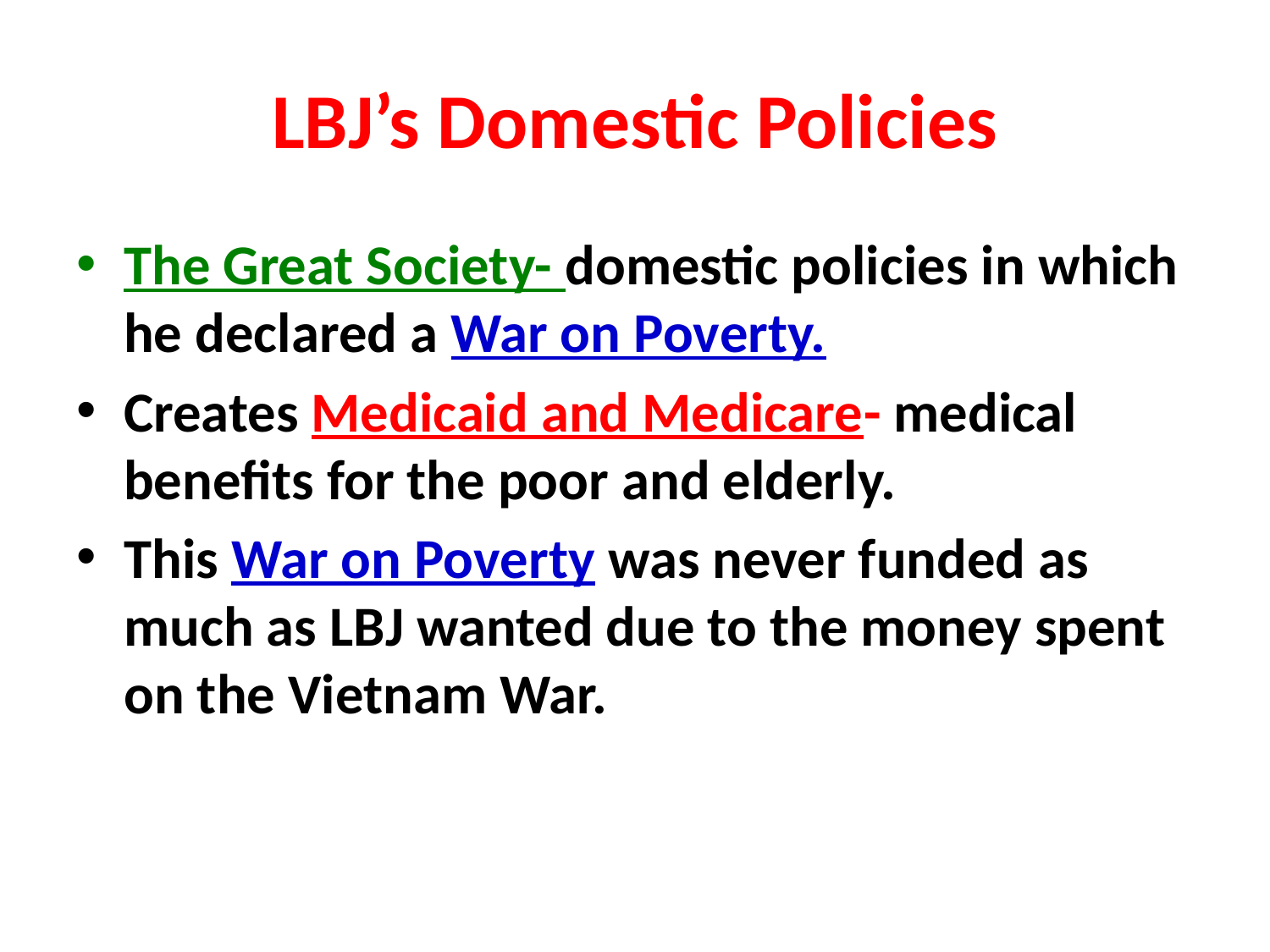

# LBJ’s Domestic Policies
The Great Society- domestic policies in which he declared a War on Poverty.
Creates Medicaid and Medicare- medical benefits for the poor and elderly.
This War on Poverty was never funded as much as LBJ wanted due to the money spent on the Vietnam War.